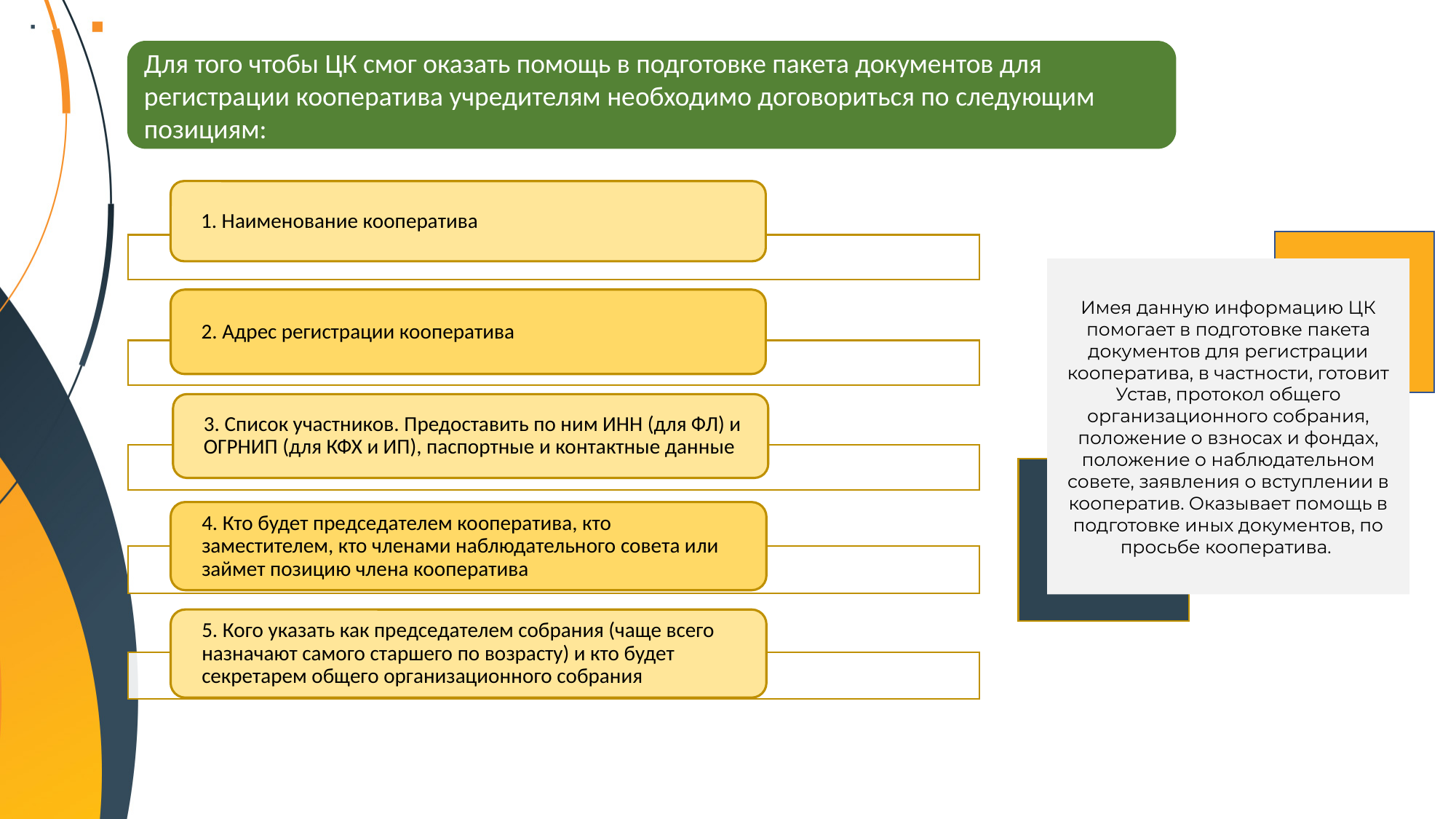

Для того чтобы ЦК смог оказать помощь в подготовке пакета документов для регистрации кооператива учредителям необходимо договориться по следующим позициям:
1. Наименование кооператива
2. Адрес регистрации кооператива
3. Список участников. Предоставить по ним ИНН (для ФЛ) и ОГРНИП (для КФХ и ИП), паспортные и контактные данные

Имея данную информацию ЦК помогает в подготовке пакета документов для регистрации кооператива, в частности, готовит Устав, протокол общего организационного собрания, положение о взносах и фондах, положение о наблюдательном совете, заявления о вступлении в кооператив. Оказывает помощь в подготовке иных документов, по просьбе кооператива.

4. Кто будет председателем кооператива, кто заместителем, кто членами наблюдательного совета или займет позицию члена кооператива
5. Кого указать как председателем собрания (чаще всего назначают самого старшего по возрасту) и кто будет секретарем общего организационного собрания